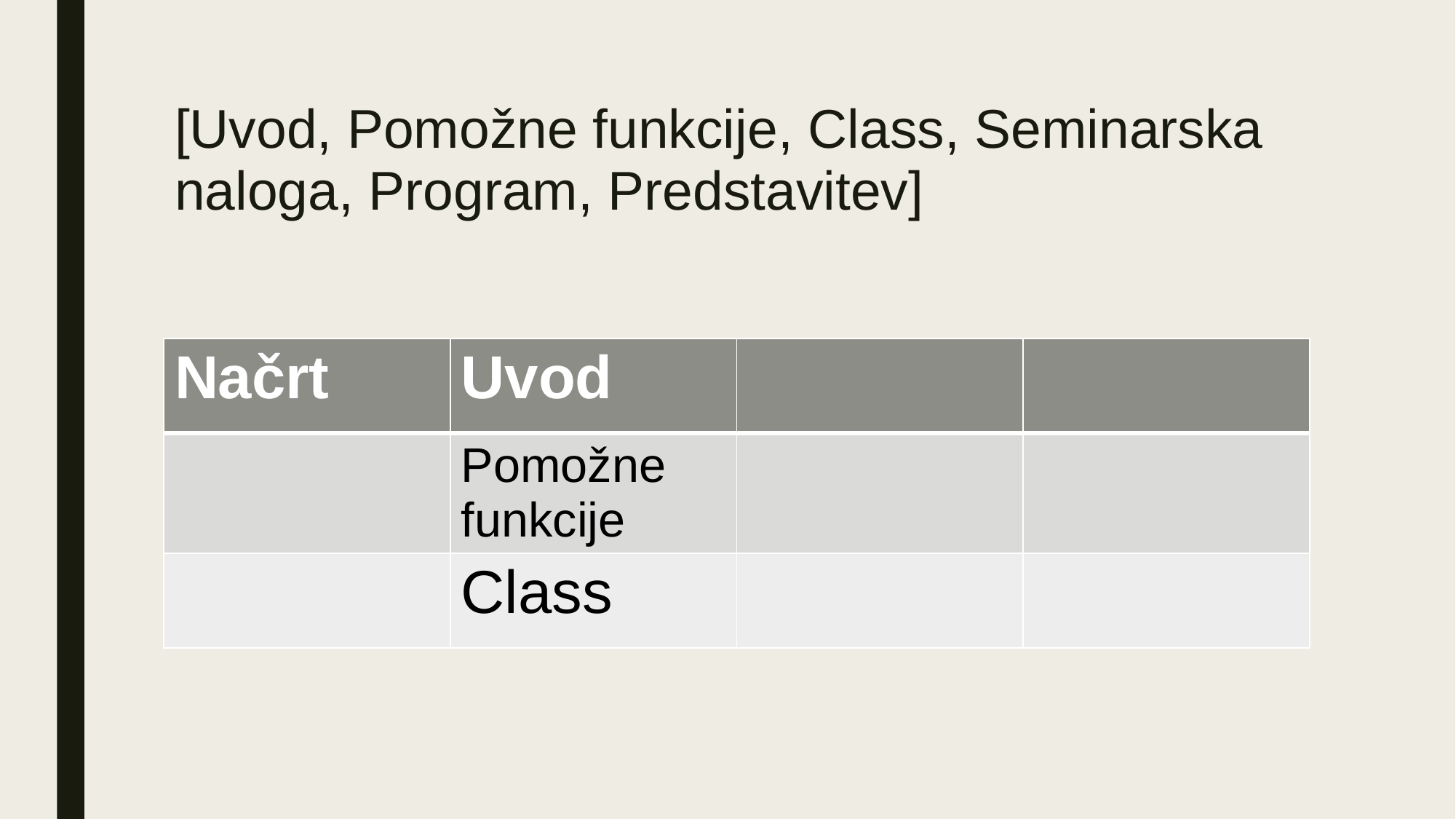

[Uvod, Pomožne funkcije, Class, Seminarska naloga, Program, Predstavitev]

| Načrt | Uvod |  |  |
| --- | --- | --- | --- |
|  | Pomožne funkcije |  |  |
|  | Class |  |  |